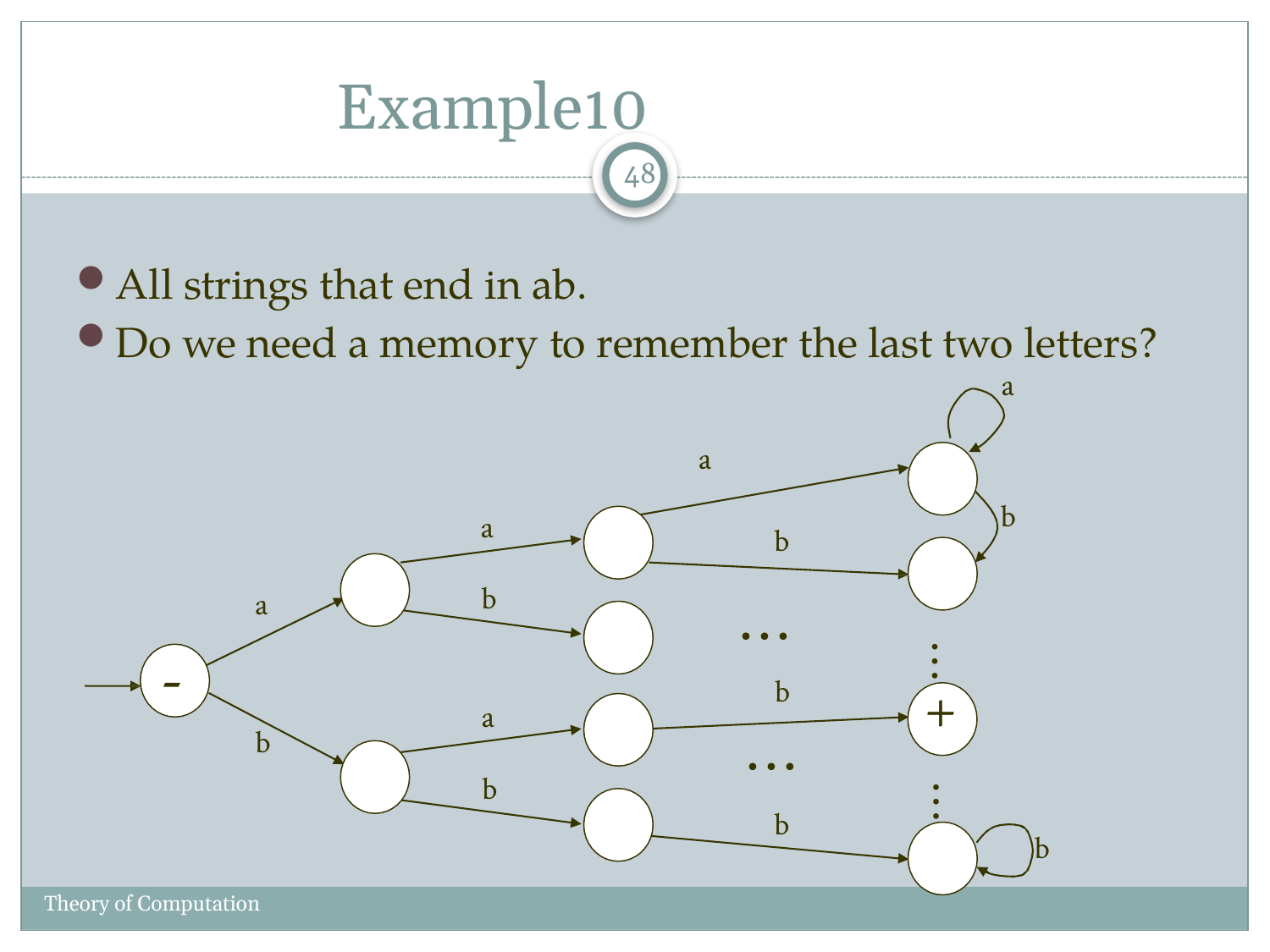

# Example10
48
All strings that end in ab.
Do we need a memory to remember the last two letters?
a

a

b
a
b
…
b
…
b
b
a
…
-
+
a
b
b
…
b
Theory of Computation